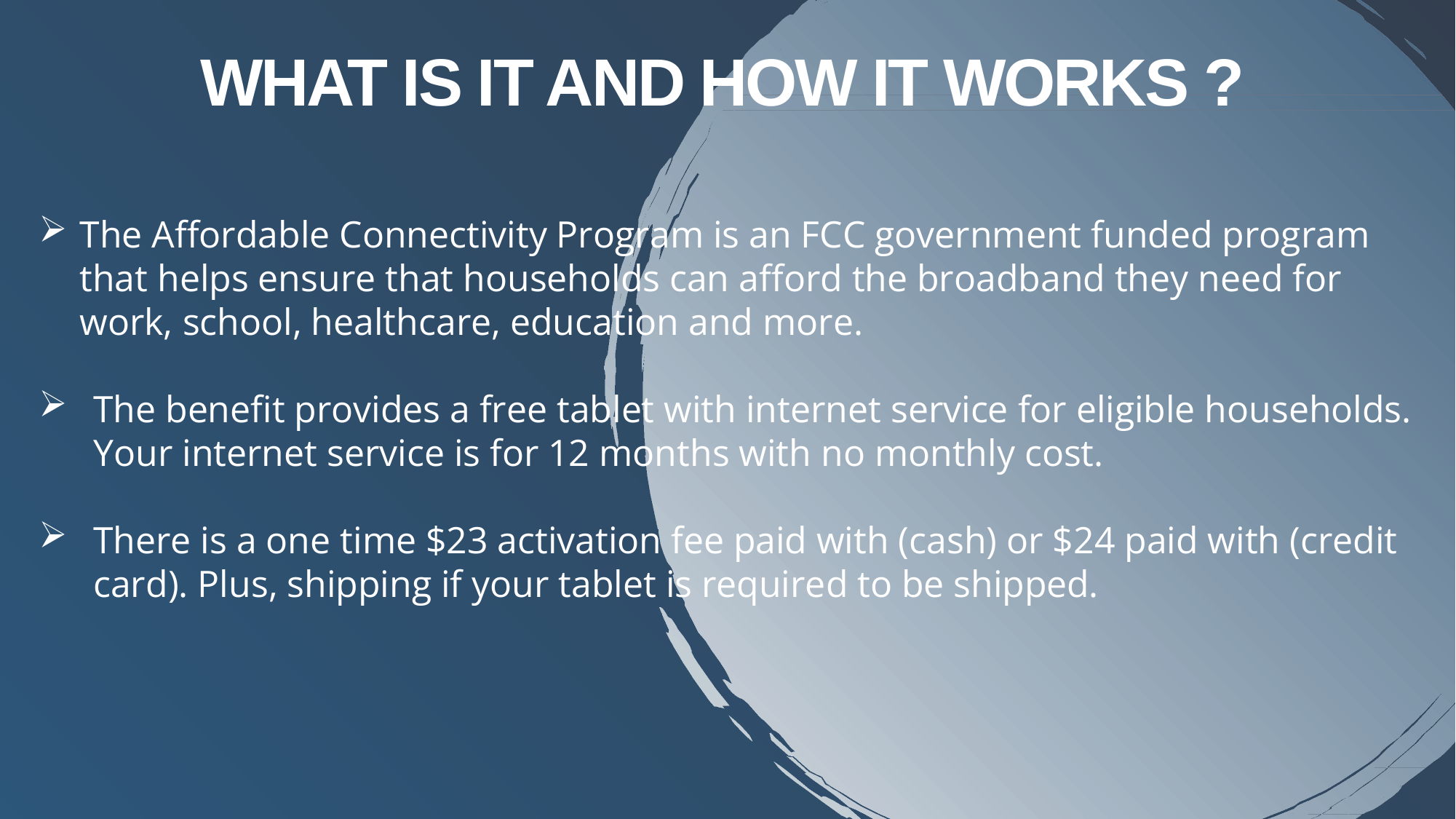

# WHAT IS IT AND HOW IT WORKS ?
The Affordable Connectivity Program is an FCC government funded program that helps ensure that households can afford the broadband they need for work, school, healthcare, education and more.

The benefit provides a free tablet with internet service for eligible households. Your internet service is for 12 months with no monthly cost.

There is a one time $23 activation fee paid with (cash) or $24 paid with (credit card). Plus, shipping if your tablet is required to be shipped.